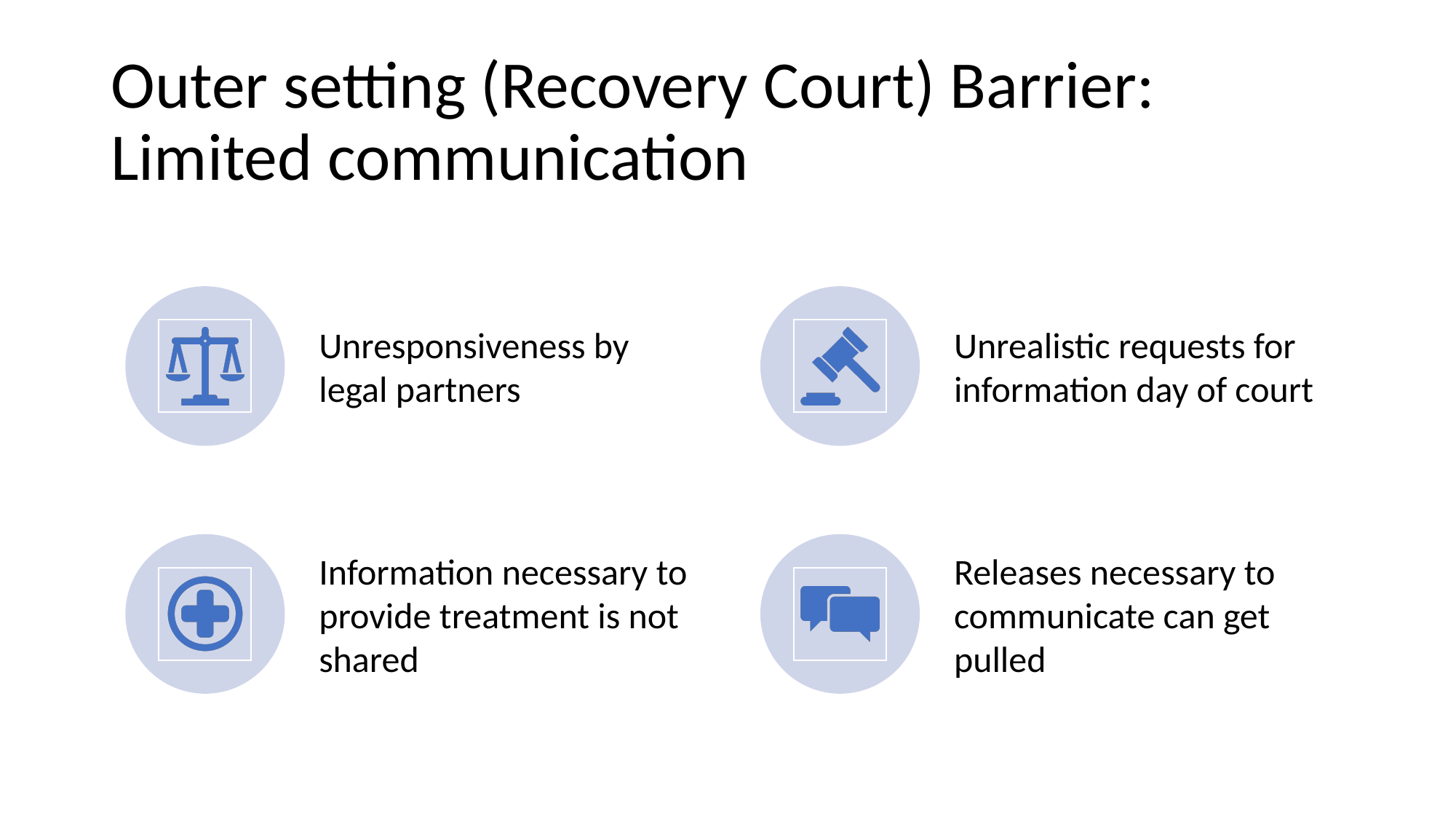

# Outer setting (Recovery Court) Barrier: Limited communication
Unresponsiveness by legal partners
Unrealistic requests for information day of court
Information necessary to provide treatment is not shared
Releases necessary to communicate can get pulled